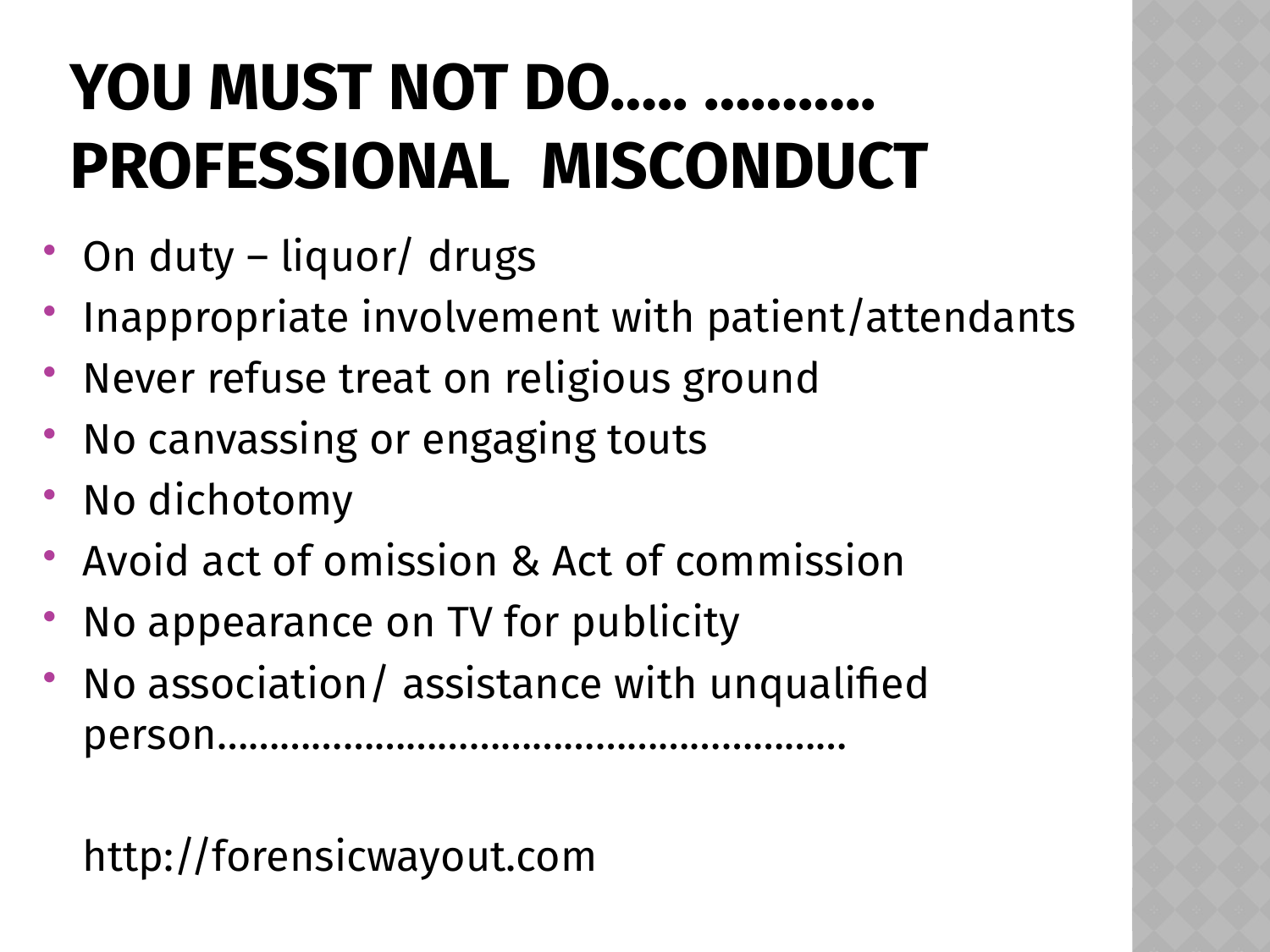

# You must not do….. ………..    Professional  misconduct
On duty – liquor/ drugs
Inappropriate involvement with patient/attendants
Never refuse treat on religious ground
No canvassing or engaging touts
No dichotomy
Avoid act of omission & Act of commission
No appearance on TV for publicity
No association/ assistance with unqualified person……………………………………………………

	http://forensicwayout.com